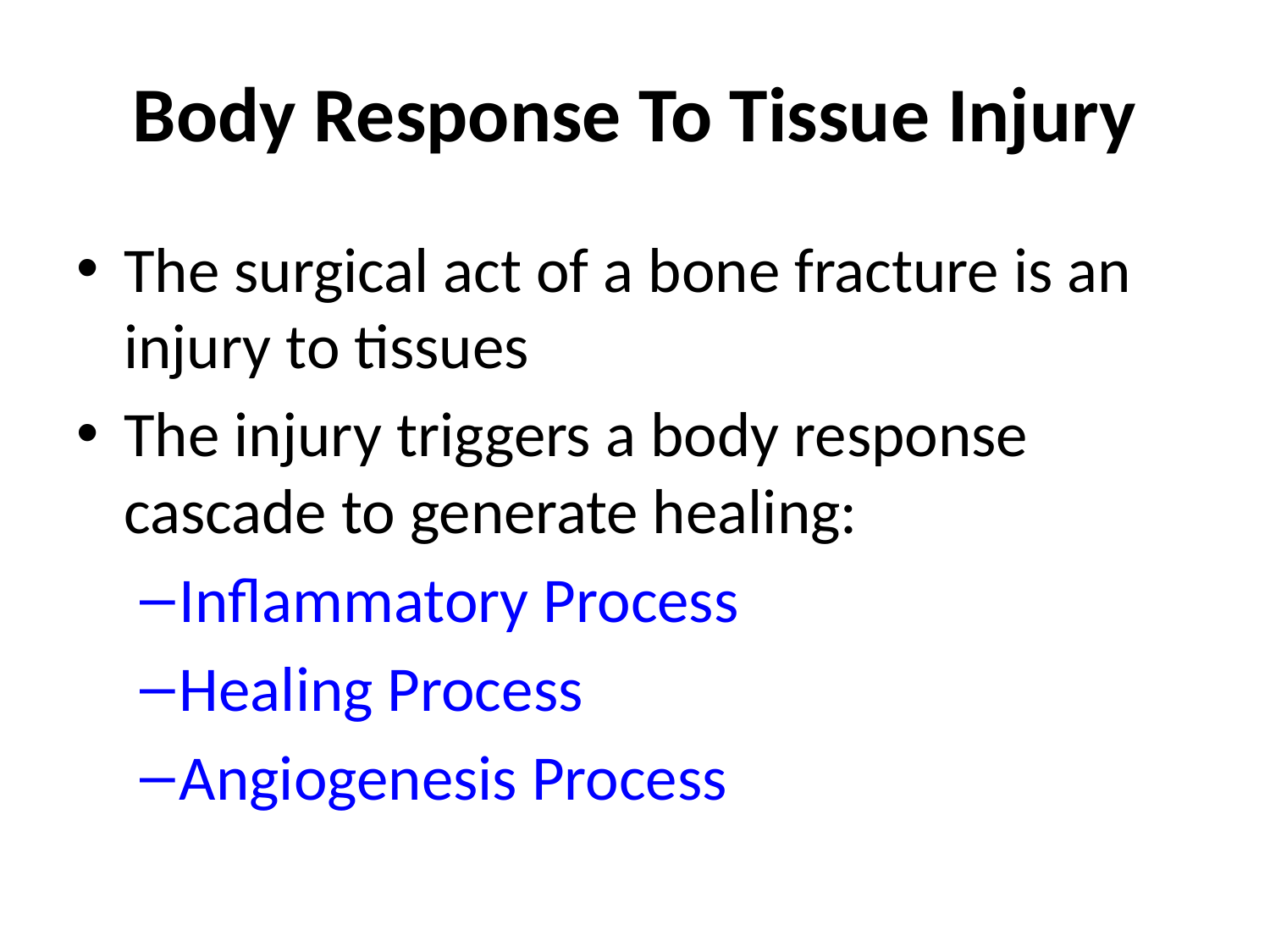

# Body Response To Tissue Injury
The surgical act of a bone fracture is an injury to tissues
The injury triggers a body response cascade to generate healing:
Inflammatory Process
Healing Process
Angiogenesis Process